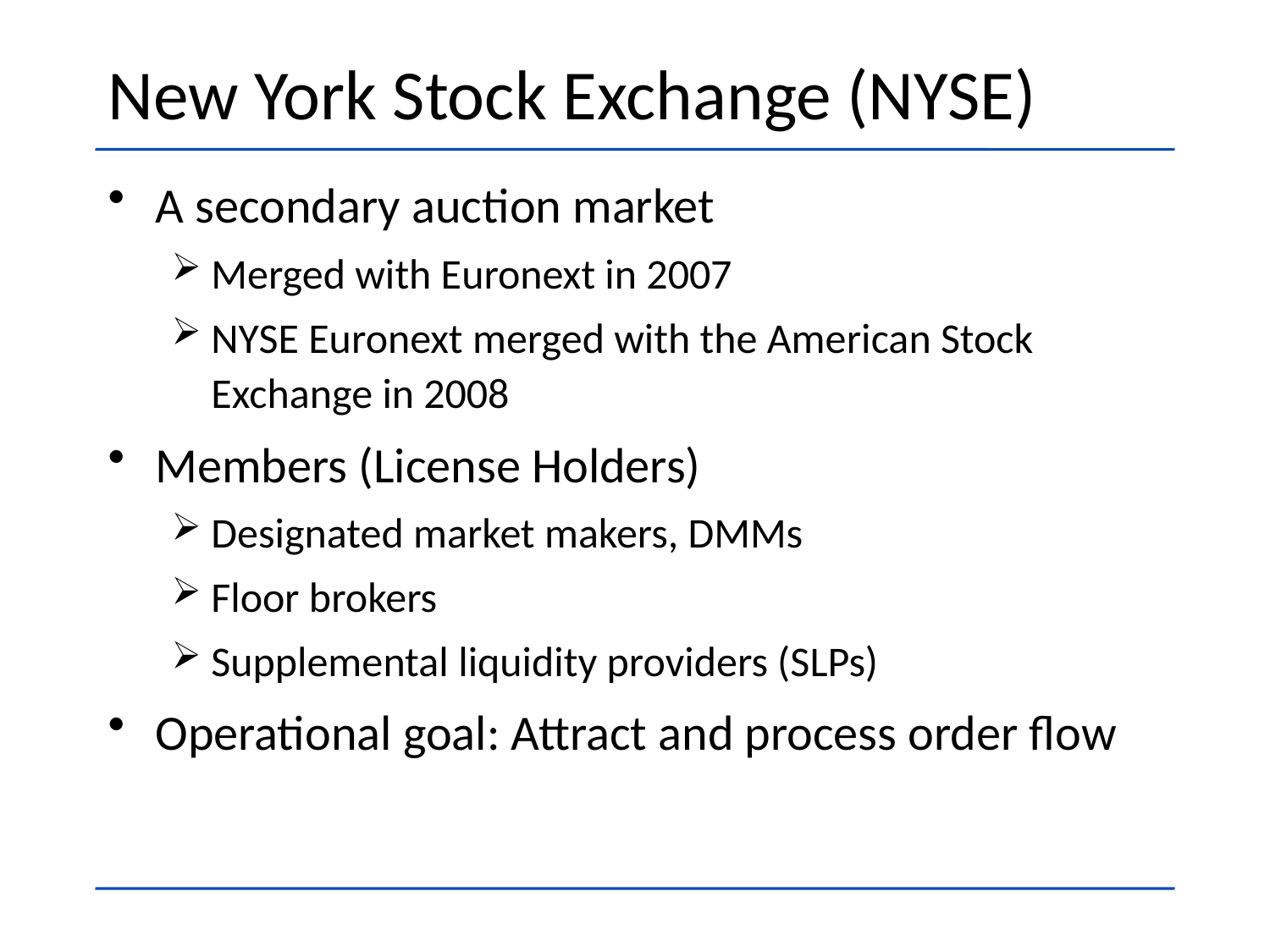

# New York Stock Exchange (NYSE)
A secondary auction market
Merged with Euronext in 2007
NYSE Euronext merged with the American Stock Exchange in 2008
Members (License Holders)
Designated market makers, DMMs
Floor brokers
Supplemental liquidity providers (SLPs)
Operational goal: Attract and process order flow